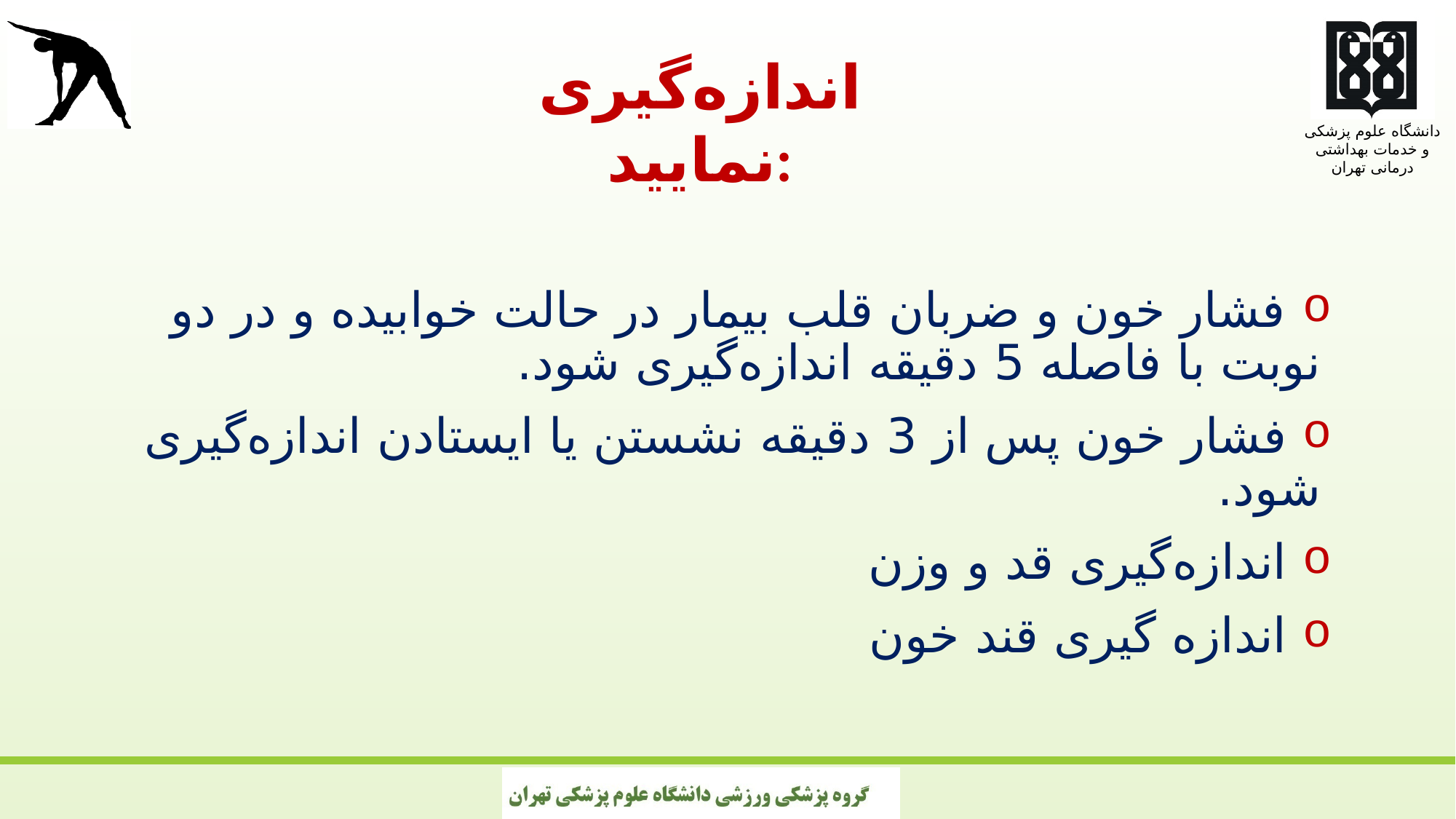

#
اندازه‌گیری‌ نمایید:
 فشار خون و ضربان قلب بیمار در حالت خوابیده و در دو نوبت با فاصله 5 دقیقه اندازه‌گیری شود.
 فشار خون پس از 3 دقیقه نشستن یا ایستادن اندازه‌گیری شود.
 اندازه‌گیری قد و وزن
 اندازه گیری قند خون